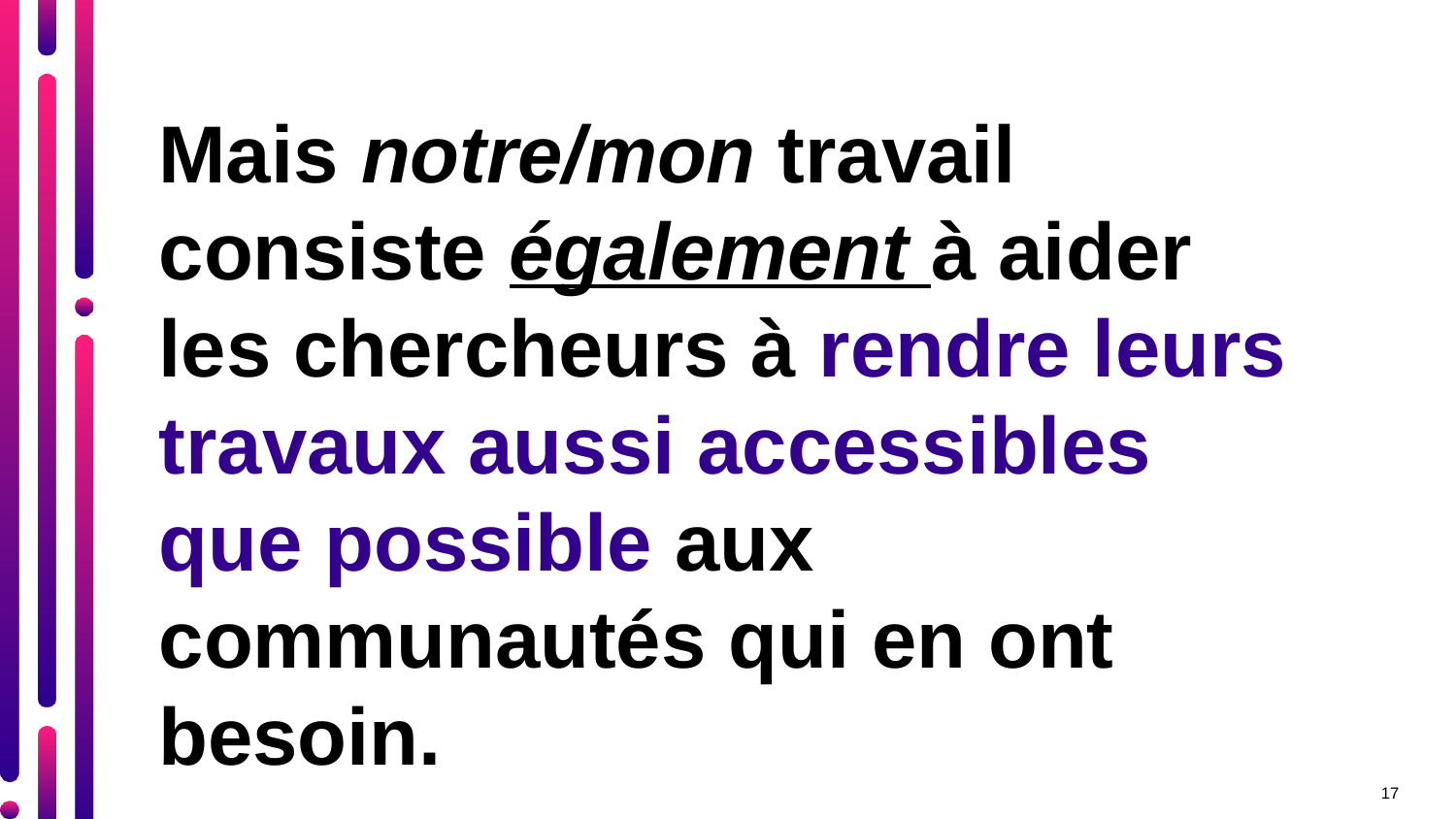

Mais notre/mon travail consiste également à aider les chercheurs à rendre leurs travaux aussi accessibles que possible aux communautés qui en ont besoin.
17